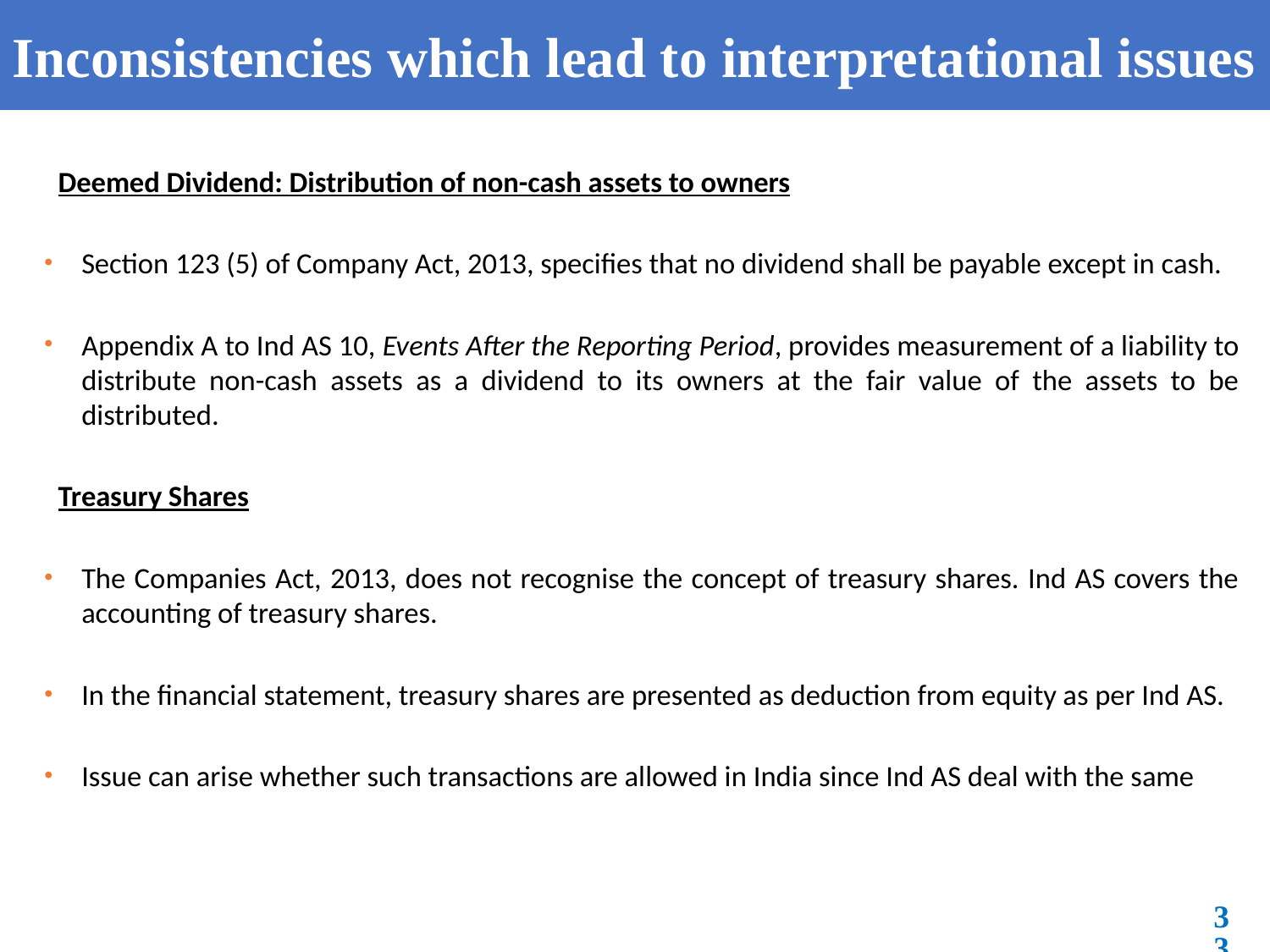

# Inconsistencies which lead to interpretational issues

Deemed Dividend: Distribution of non-cash assets to owners

Section 123 (5) of Company Act, 2013, specifies that no dividend shall be payable except in cash.

Appendix A to Ind AS 10, Events After the Reporting Period, provides measurement of a liability to distribute non-cash assets as a dividend to its owners at the fair value of the assets to be distributed.

Treasury Shares

The Companies Act, 2013, does not recognise the concept of treasury shares. Ind AS covers the accounting of treasury shares.

In the financial statement, treasury shares are presented as deduction from equity as per Ind AS.

Issue can arise whether such transactions are allowed in India since Ind AS deal with the same

33